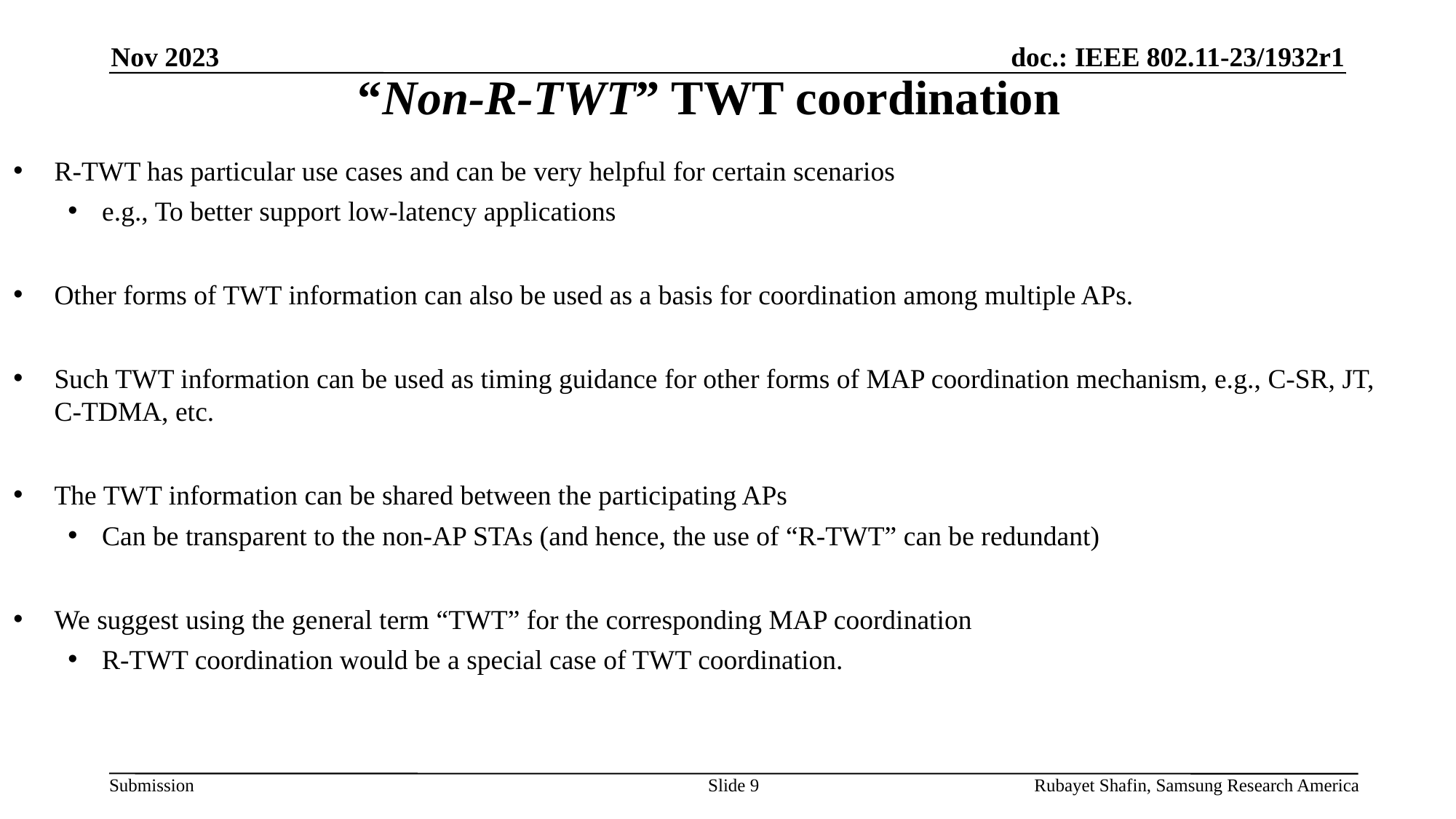

Nov 2023
# “Non-R-TWT” TWT coordination
R-TWT has particular use cases and can be very helpful for certain scenarios
e.g., To better support low-latency applications

Other forms of TWT information can also be used as a basis for coordination among multiple APs.

Such TWT information can be used as timing guidance for other forms of MAP coordination mechanism, e.g., C-SR, JT, C-TDMA, etc.

The TWT information can be shared between the participating APs
Can be transparent to the non-AP STAs (and hence, the use of “R-TWT” can be redundant)

We suggest using the general term “TWT” for the corresponding MAP coordination
R-TWT coordination would be a special case of TWT coordination.

Slide 9
Rubayet Shafin, Samsung Research America